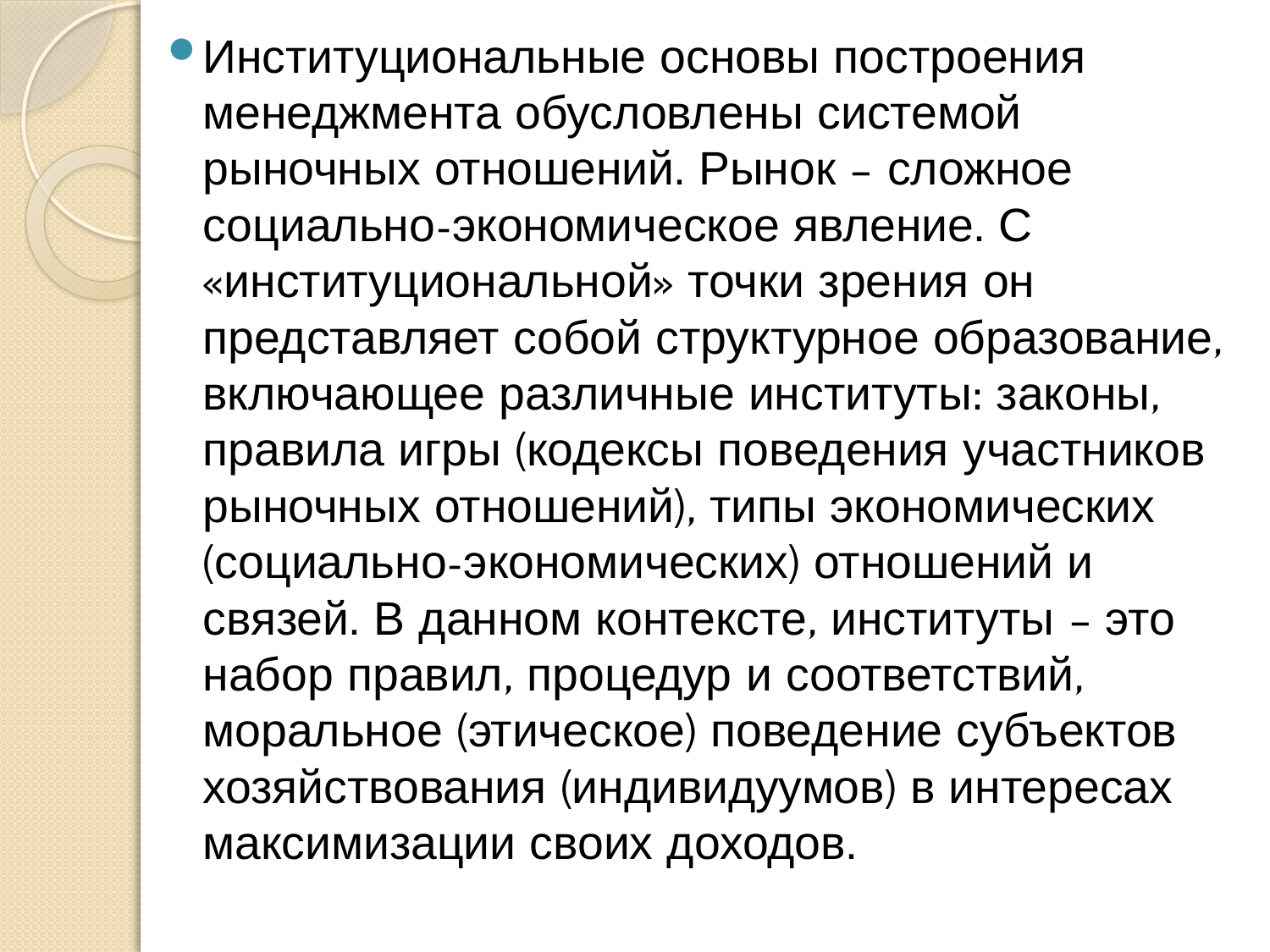

Институциональные основы построения менеджмента обусловлены системой рыночных отношений. Рынок – сложное социально-экономическое явление. С  «институциональной» точки зрения он представляет собой структурное образование, включающее различные институты: законы, правила игры (кодексы поведения участников рыночных отношений), типы экономических (социально-экономических) отношений и связей. В данном контексте, институты – это набор правил, процедур и соответствий, моральное (этическое) поведение субъектов хозяйствования (индивидуумов) в интересах максимизации своих доходов.